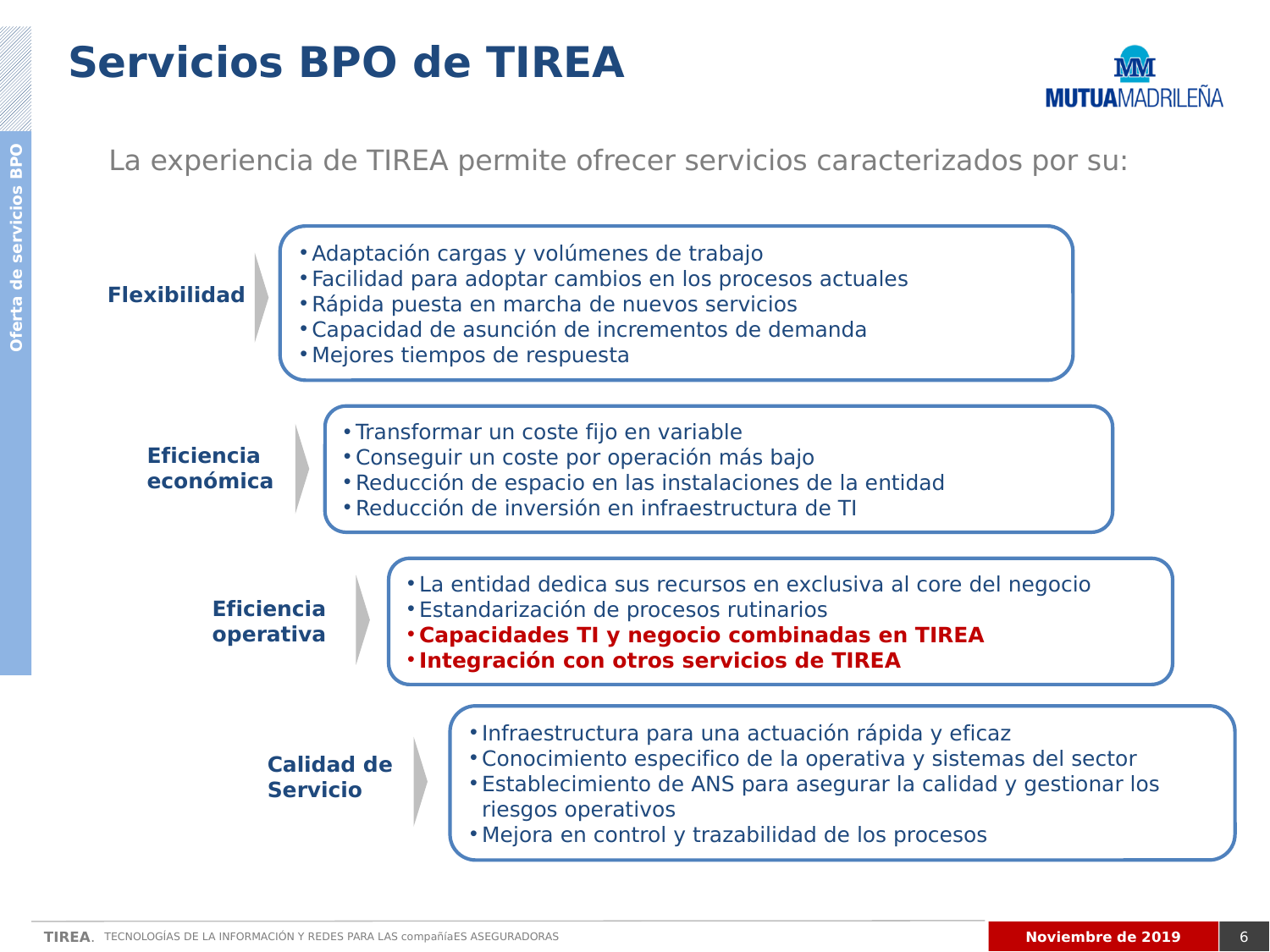

Servicios BPO de TIREA
La experiencia de TIREA permite ofrecer servicios caracterizados por su:

Adaptación cargas y volúmenes de trabajo
Facilidad para adoptar cambios en los procesos actuales
Rápida puesta en marcha de nuevos servicios
Capacidad de asunción de incrementos de demanda
Mejores tiempos de respuesta
Flexibilidad

Oferta de servicios BPO
Transformar un coste fijo en variable
Conseguir un coste por operación más bajo
Reducción de espacio en las instalaciones de la entidad
Reducción de inversión en infraestructura de TI
Eficiencia económica

La entidad dedica sus recursos en exclusiva al core del negocio
Estandarización de procesos rutinarios
Capacidades TI y negocio combinadas en TIREA
Integración con otros servicios de TIREA
Eficiencia operativa

Infraestructura para una actuación rápida y eficaz
Conocimiento especifico de la operativa y sistemas del sector
Establecimiento de ANS para asegurar la calidad y gestionar los riesgos operativos
Mejora en control y trazabilidad de los procesos
Calidad de Servicio

Noviembre de 2019
6